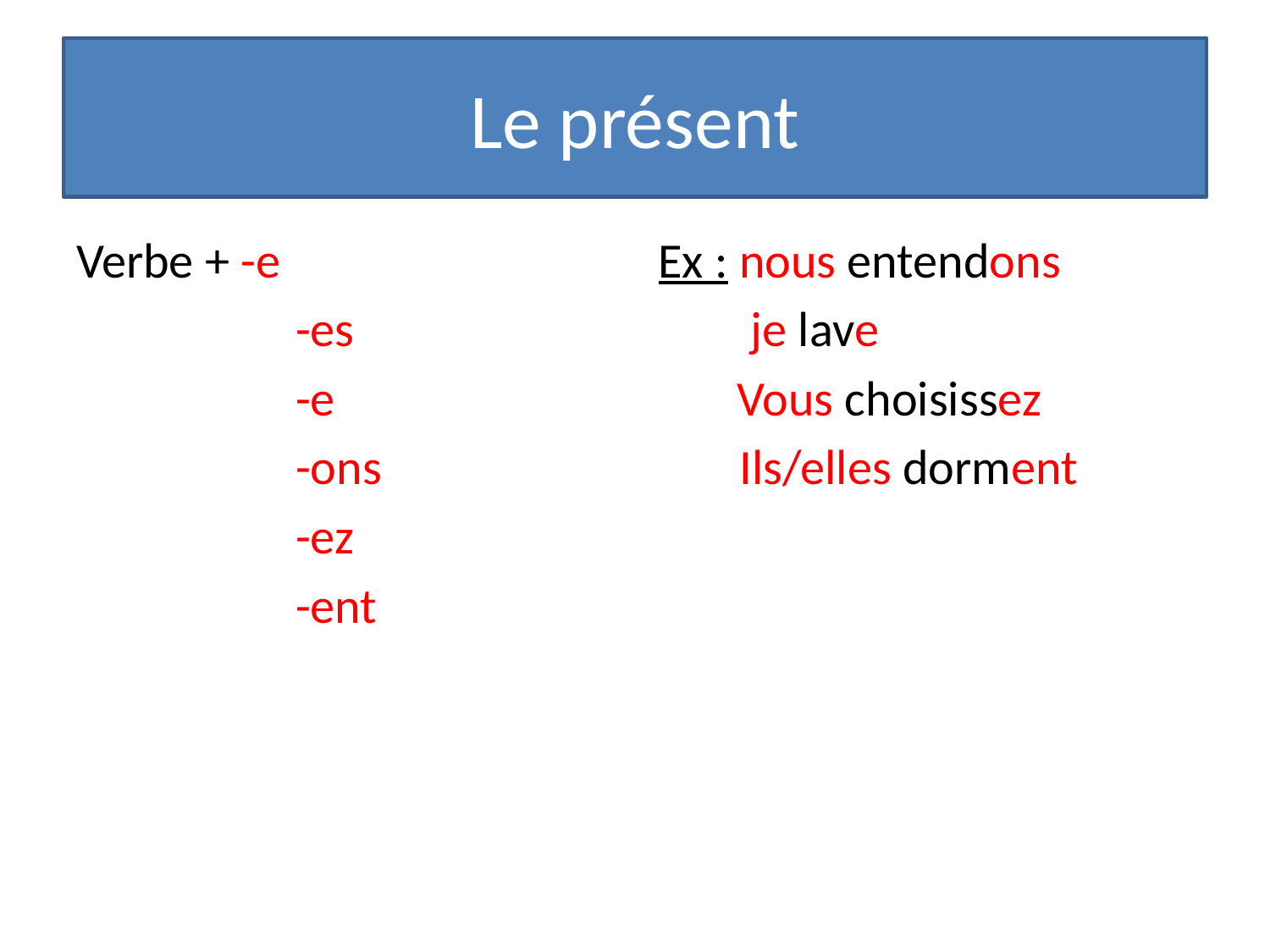

# Le présent
Verbe + -e
		    -es
		    -e
		    -ons
		    -ez
		    -ent
Ex : nous entendons
	    je lave
       Vous choisissez
	   Ils/elles dorment